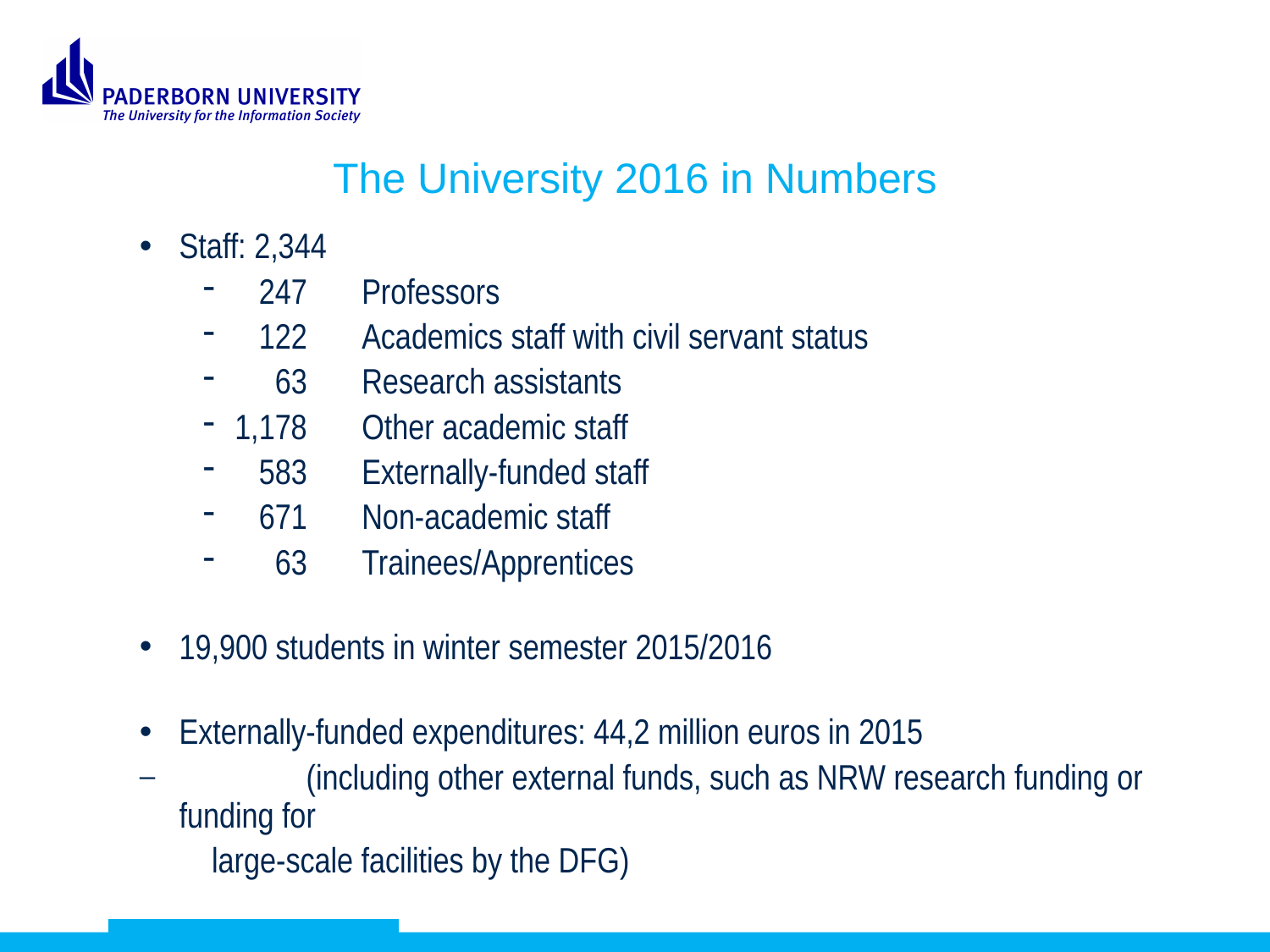

# The University 2016 in Numbers
Staff: 2,344
   247	Professors
   122	Academics staff with civil servant status
     63	Research assistants
1,178 	Other academic staff
   583	Externally-funded staff
   671 	Non-academic staff
     63 	Trainees/Apprentices

19,900 students in winter semester 2015/2016

Externally-funded expenditures: 44,2 million euros in 2015
	(including other external funds, such as NRW research funding or funding for
         large-scale facilities by the DFG)